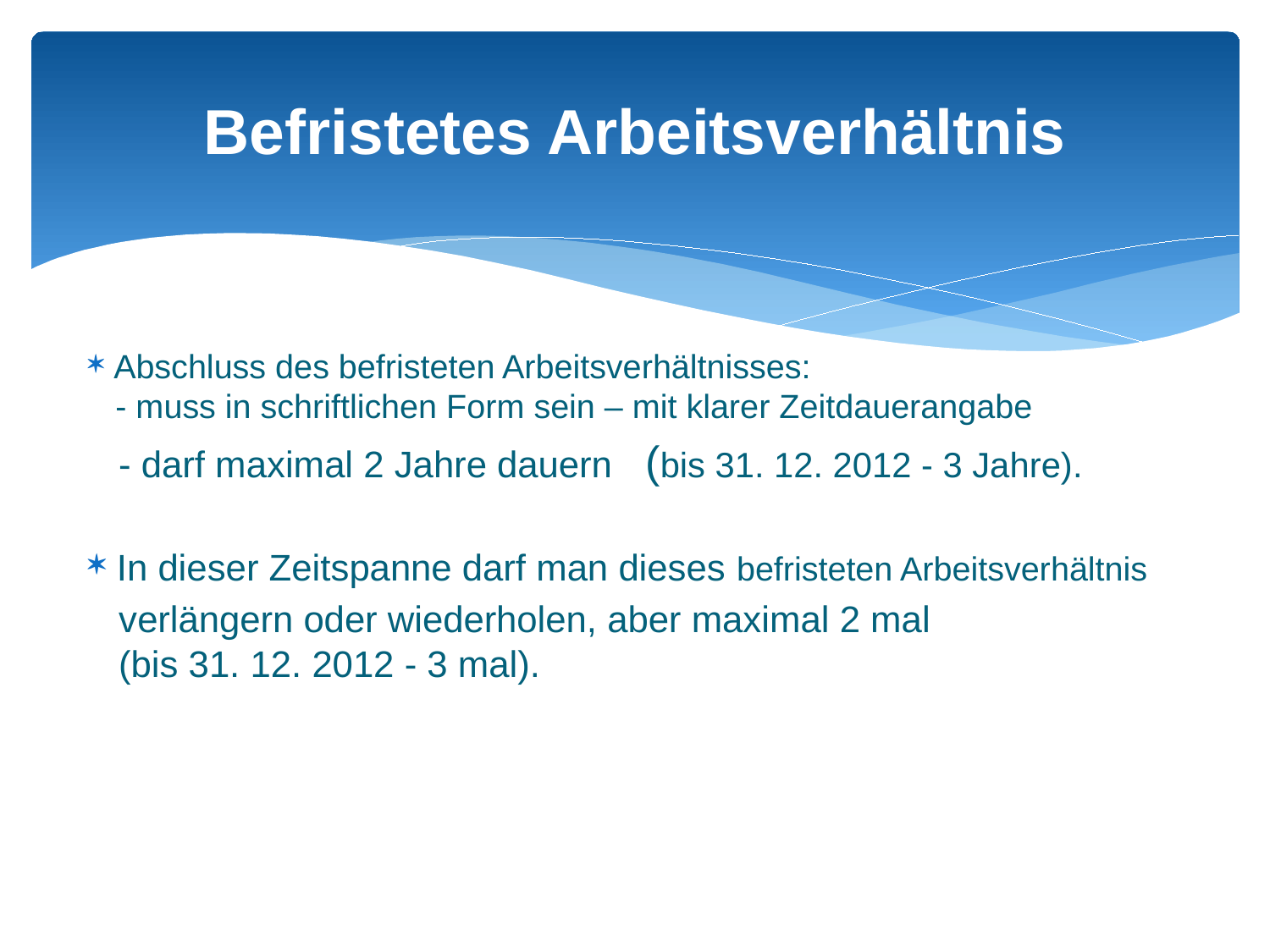

# Befristetes Arbeitsverhältnis
 Abschluss des befristeten Arbeitsverhältnisses:
   - muss in schriftlichen Form sein – mit klarer Zeitdauerangabe
   - darf maximal 2 Jahre dauern   (bis 31. 12. 2012 - 3 Jahre).

 In dieser Zeitspanne darf man dieses befristeten Arbeitsverhältnis
   verlängern oder wiederholen, aber maximal 2 mal
   (bis 31. 12. 2012 - 3 mal).